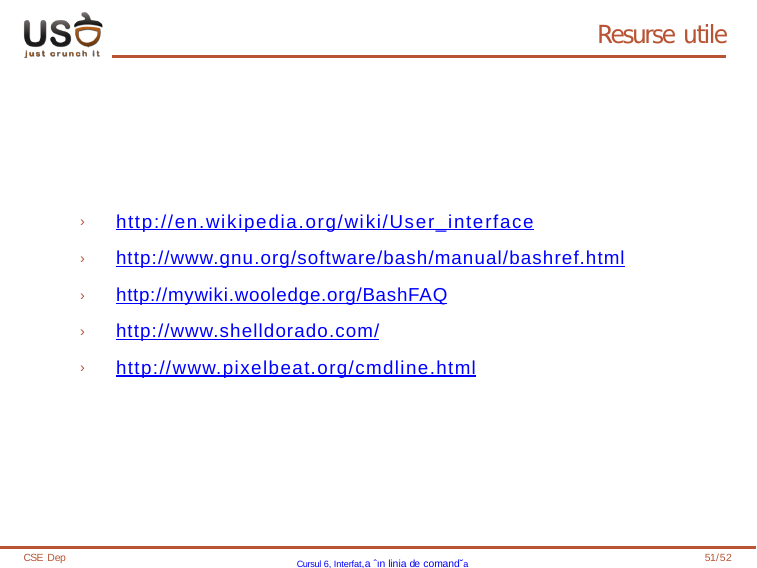

# Resurse utile

›  http://en.wikipedia.org/wiki/User_interface
›  http://www.gnu.org/software/bash/manual/bashref.html
›  http://mywiki.wooledge.org/BashFAQ
›  http://www.shelldorado.com/
›  http://www.pixelbeat.org/cmdline.html

CSE Dep
Cursul 6, Interfat,a ˆın linia de comand˘a
51/52